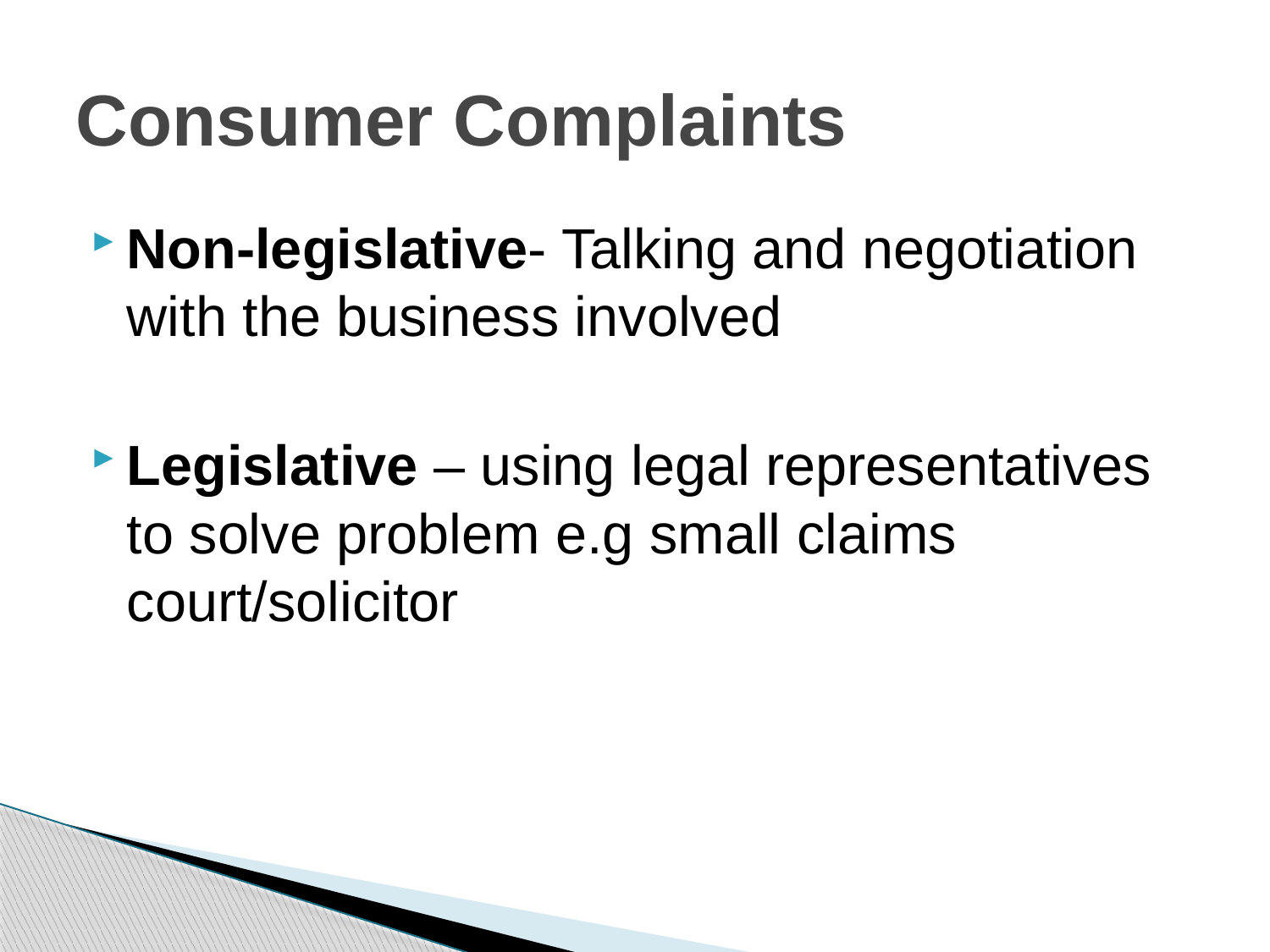

# Consumer Complaints
Non-legislative- Talking and negotiation with the business involved

Legislative – using legal representatives to solve problem e.g small claims court/solicitor